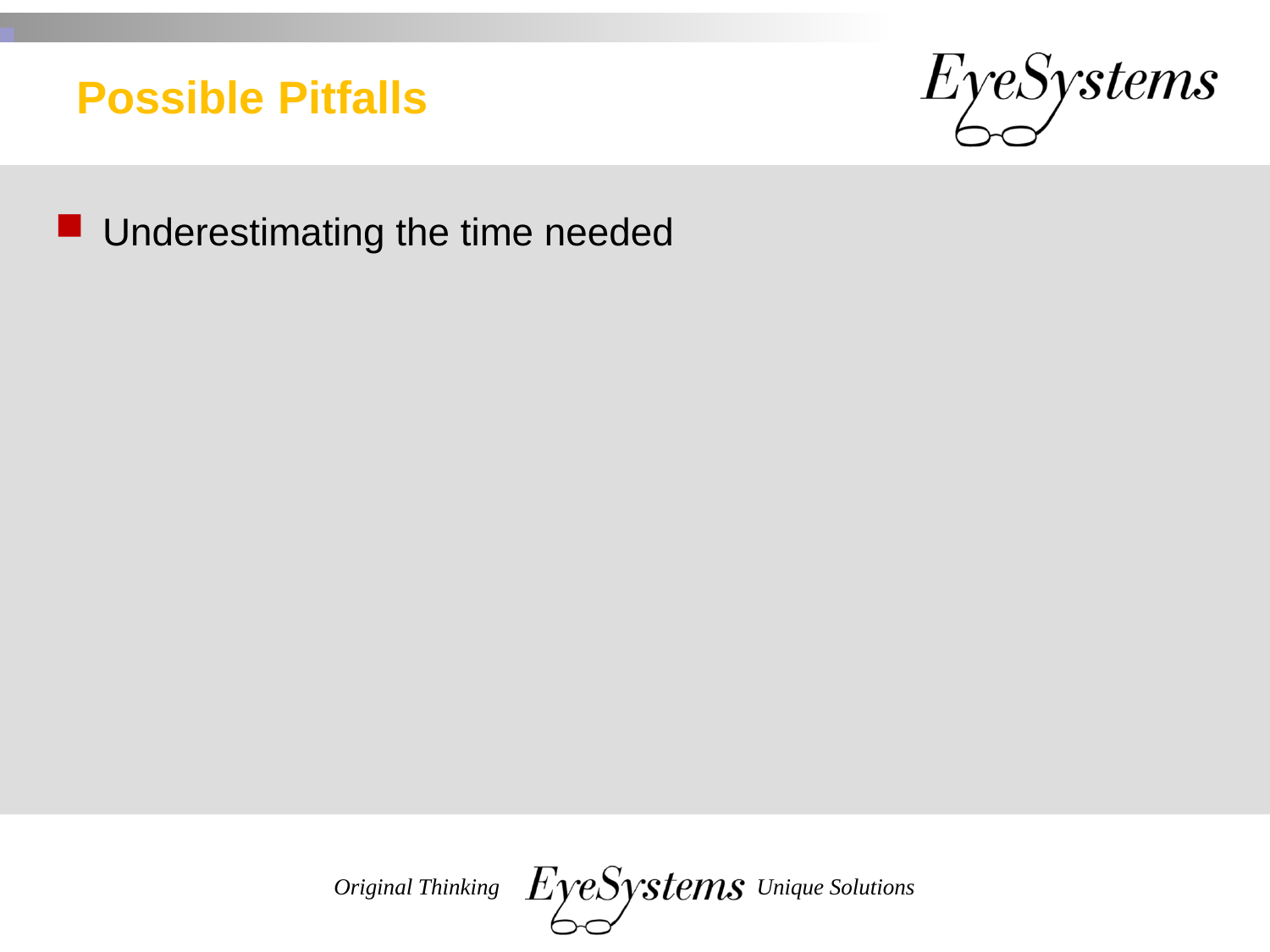

# Possible Pitfalls
Underestimating the time needed